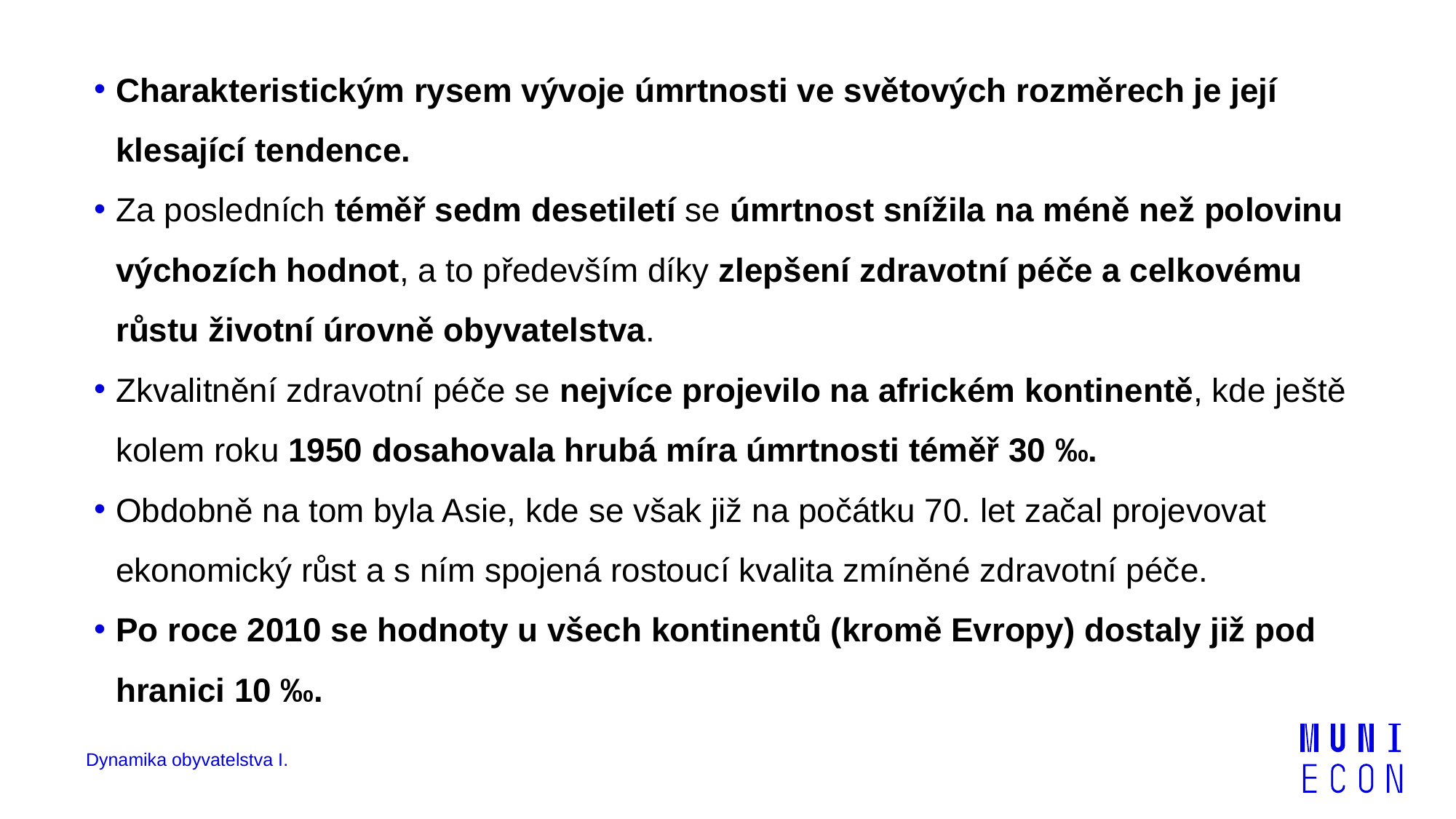

Charakteristickým rysem vývoje úmrtnosti ve světových rozměrech je její klesající tendence.
Za posledních téměř sedm desetiletí se úmrtnost snížila na méně než polovinu výchozích hodnot, a to především díky zlepšení zdravotní péče a celkovému růstu životní úrovně obyvatelstva.
Zkvalitnění zdravotní péče se nejvíce projevilo na africkém kontinentě, kde ještě kolem roku 1950 dosahovala hrubá míra úmrtnosti téměř 30 ‰.
Obdobně na tom byla Asie, kde se však již na počátku 70. let začal projevovat ekonomický růst a s ním spojená rostoucí kvalita zmíněné zdravotní péče.
Po roce 2010 se hodnoty u všech kontinentů (kromě Evropy) dostaly již pod hranici 10 ‰.
Dynamika obyvatelstva I.